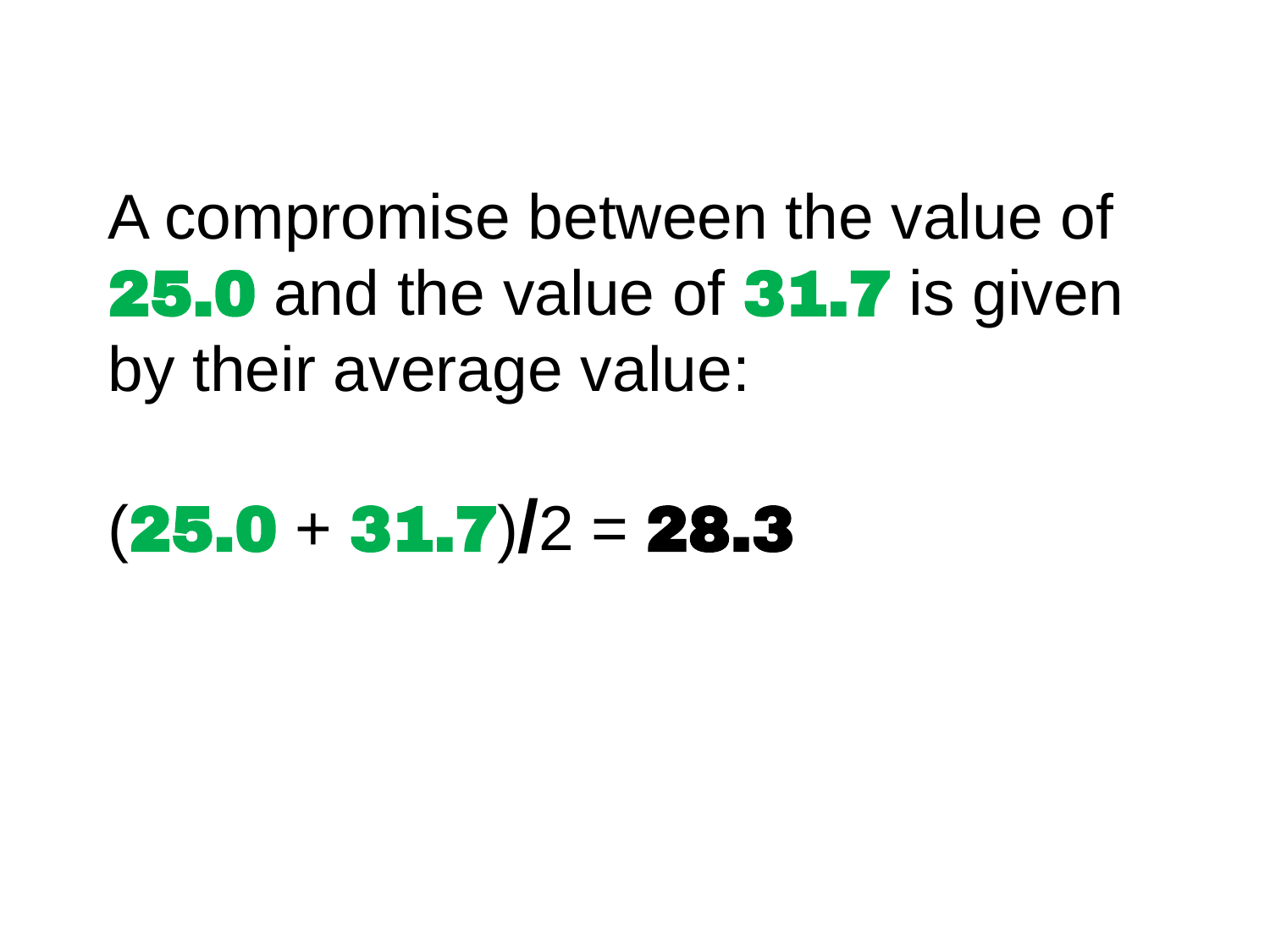

# A compromise between the value of 25.0 and the value of 31.7 is given by their average value: (25.0 + 31.7)/2 = 28.3